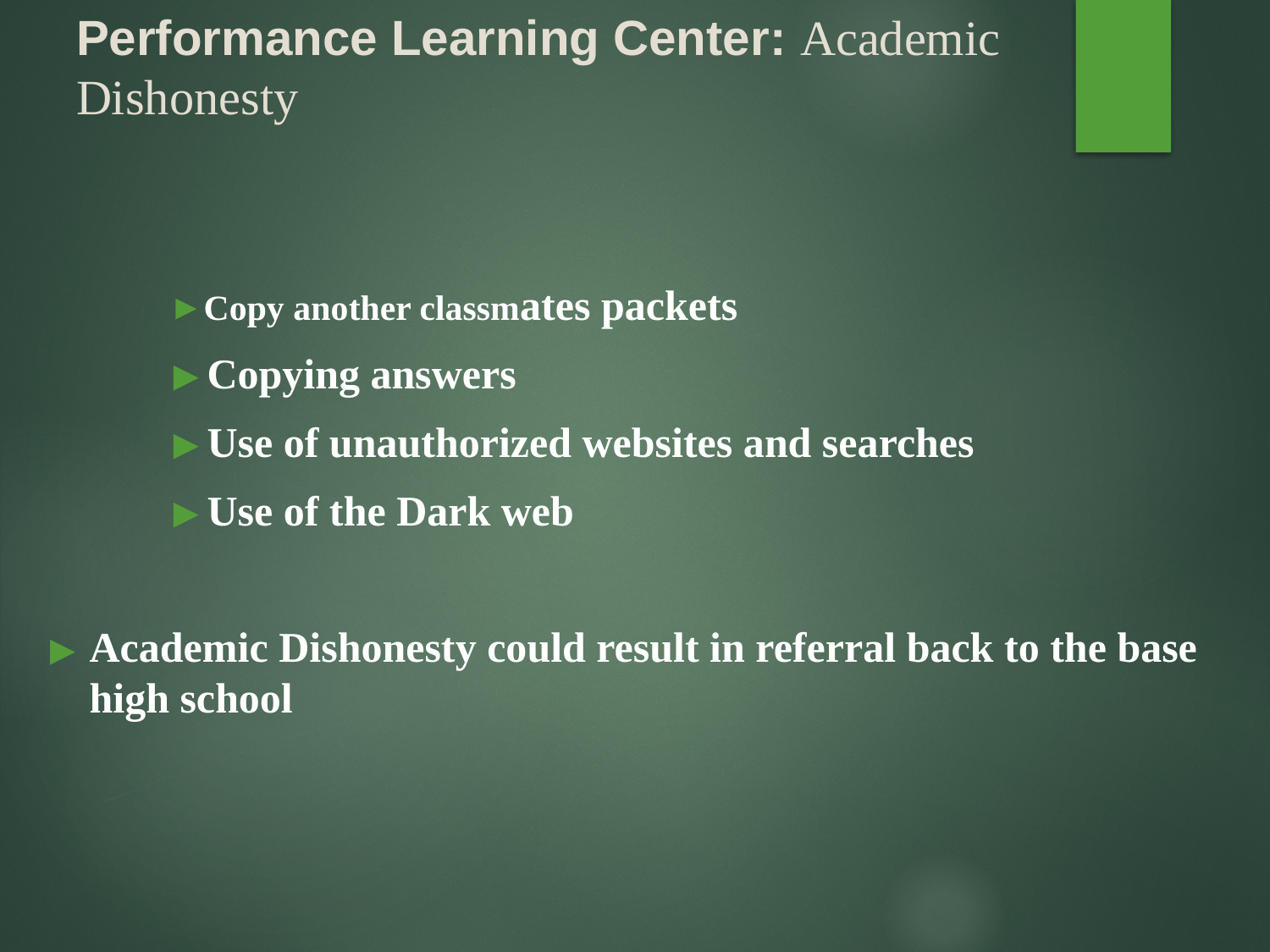

# Performance Learning Center: Academic Dishonesty

Copy another classmates packets
Copying answers
Use of unauthorized websites and searches
Use of the Dark web

Academic Dishonesty could result in referral back to the base high school